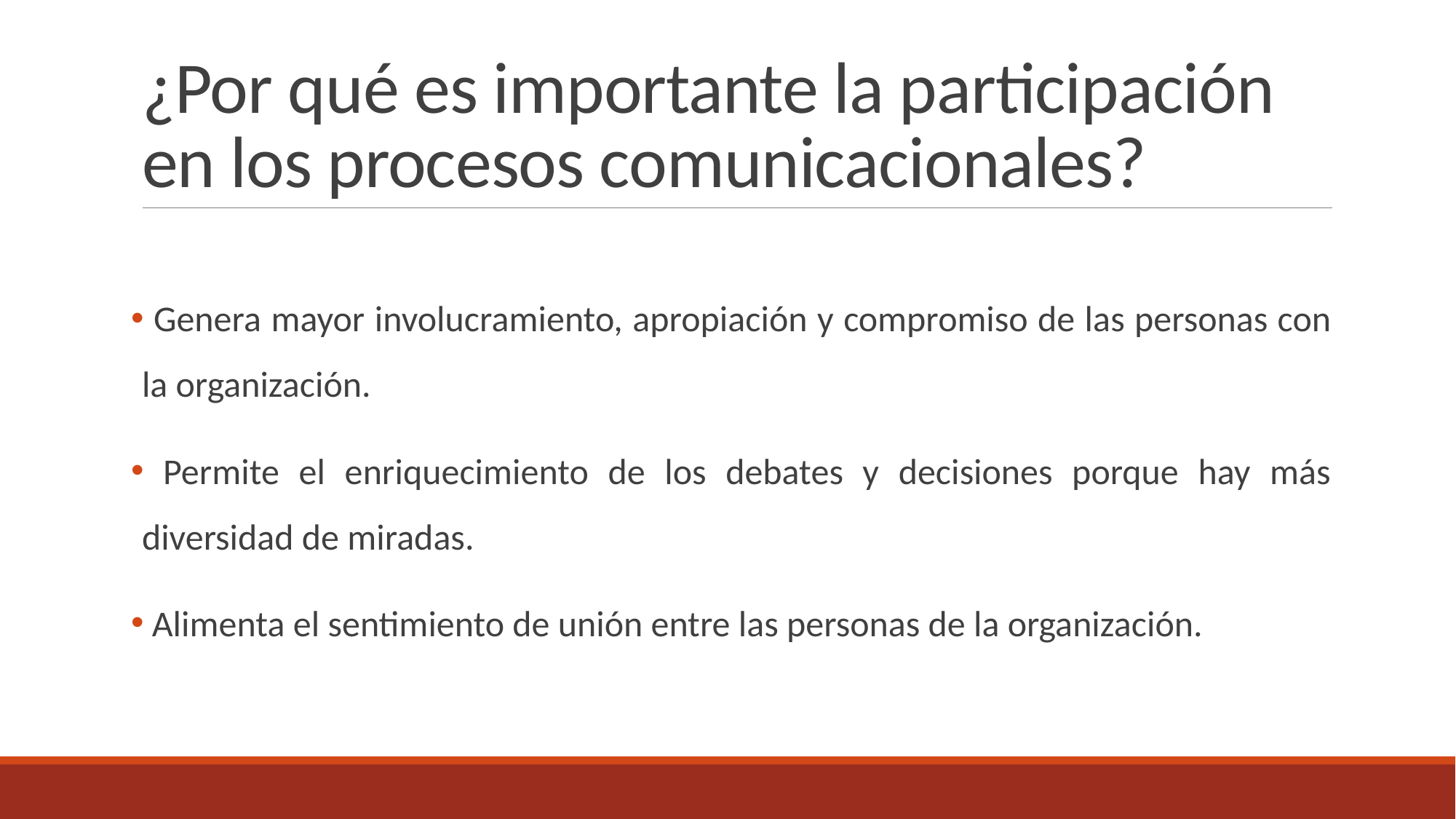

# ¿Por qué es importante la participación en los procesos comunicacionales?
 Genera mayor involucramiento, apropiación y compromiso de las personas con la organización.
 Permite el enriquecimiento de los debates y decisiones porque hay más diversidad de miradas.
 Alimenta el sentimiento de unión entre las personas de la organización.